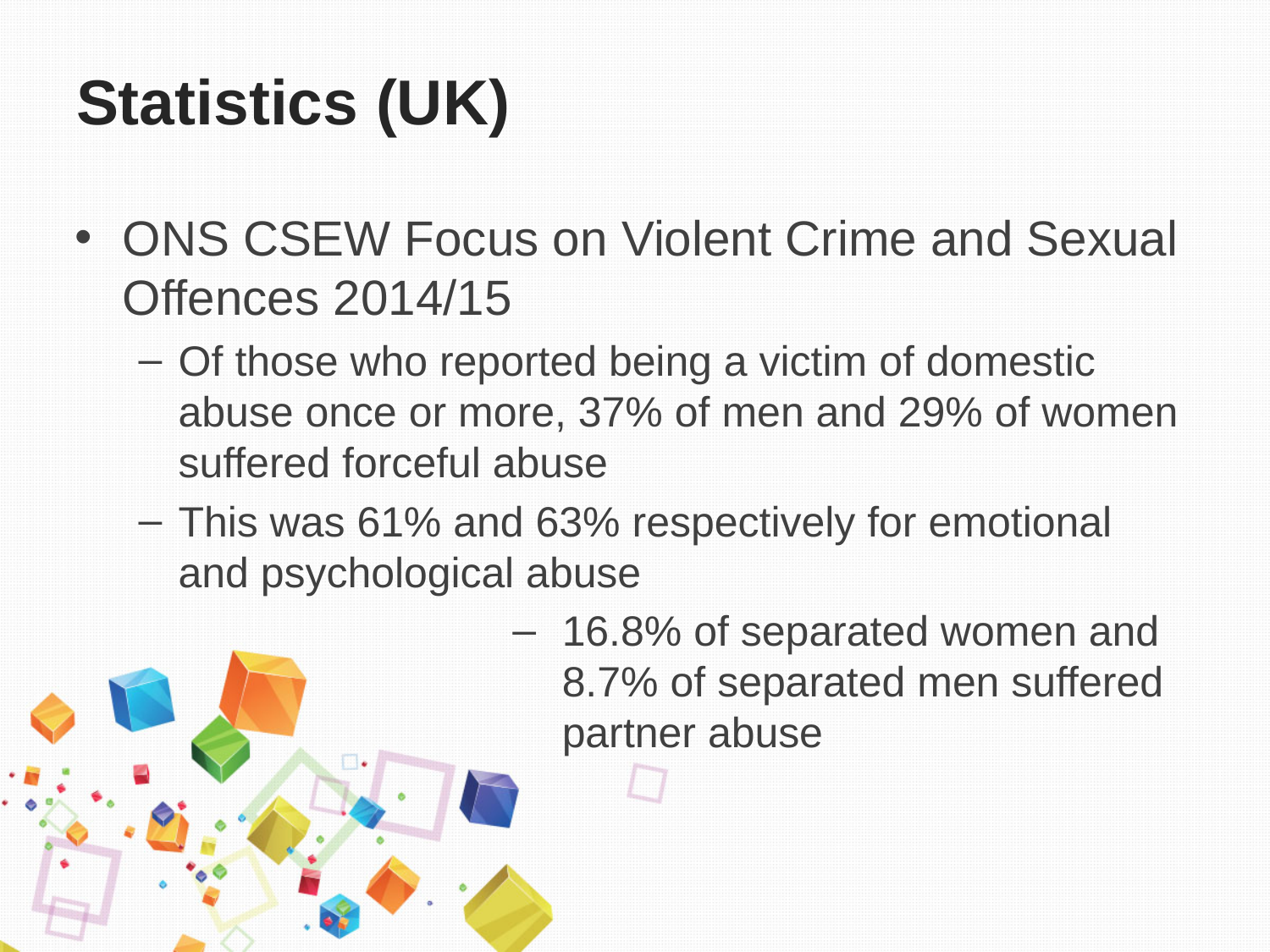

# Statistics (UK)
ONS CSEW Focus on Violent Crime and Sexual Offences 2014/15
Of those who reported being a victim of domestic abuse once or more, 37% of men and 29% of women suffered forceful abuse
This was 61% and 63% respectively for emotional and psychological abuse
16.8% of separated women and 8.7% of separated men suffered partner abuse